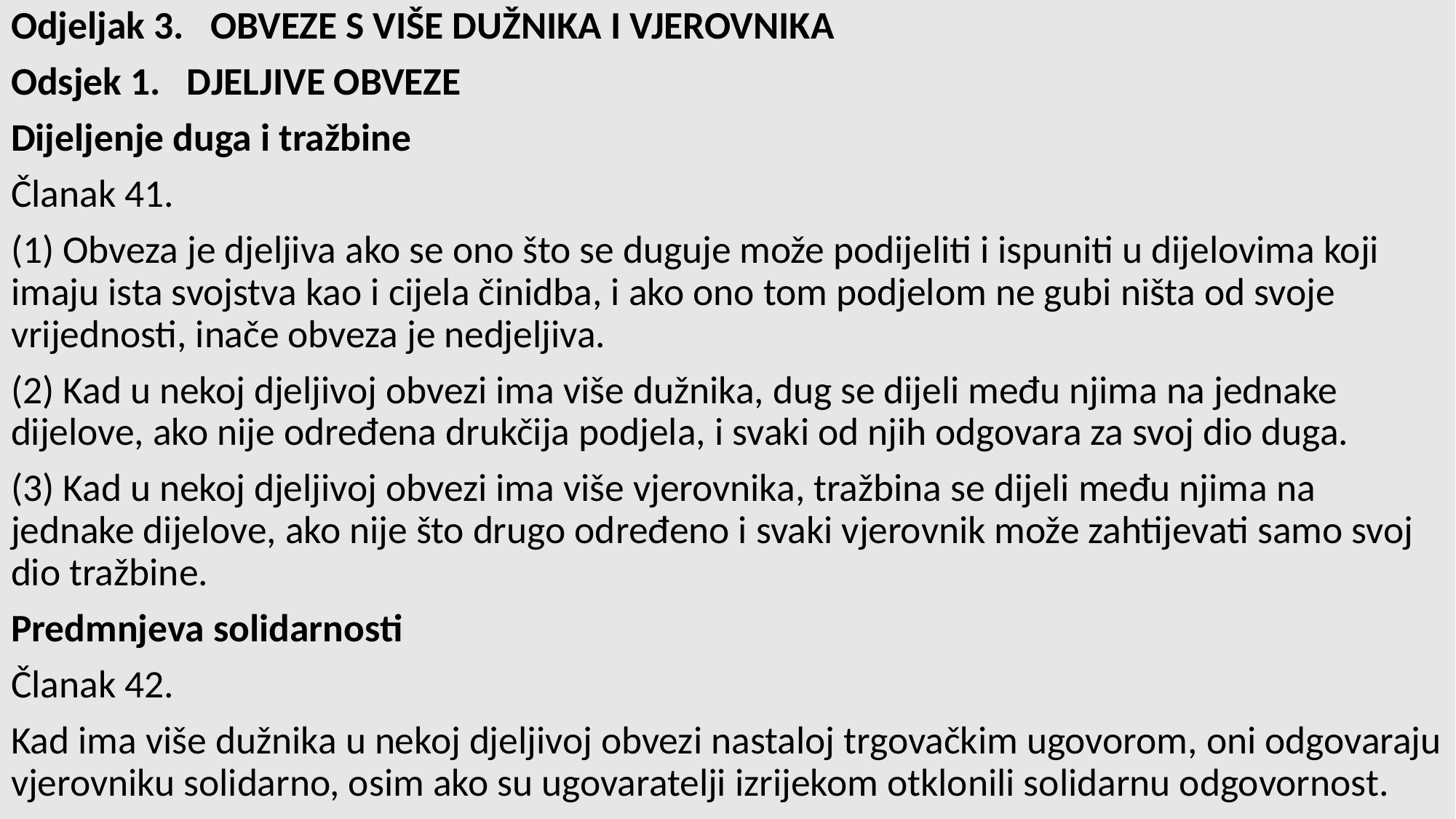

Odjeljak 3.   OBVEZE S VIŠE DUŽNIKA I VJEROVNIKA
Odsjek 1.   DJELJIVE OBVEZE
Dijeljenje duga i tražbine
Članak 41.
(1) Obveza je djeljiva ako se ono što se duguje može podijeliti i ispuniti u dijelovima koji imaju ista svojstva kao i cijela činidba, i ako ono tom podjelom ne gubi ništa od svoje vrijednosti, inače obveza je nedjeljiva.
(2) Kad u nekoj djeljivoj obvezi ima više dužnika, dug se dijeli među njima na jednake dijelove, ako nije određena drukčija podjela, i svaki od njih odgovara za svoj dio duga.
(3) Kad u nekoj djeljivoj obvezi ima više vjerovnika, tražbina se dijeli među njima na jednake dijelove, ako nije što drugo određeno i svaki vjerovnik može zahtijevati samo svoj dio tražbine.
Predmnjeva solidarnosti
Članak 42.
Kad ima više dužnika u nekoj djeljivoj obvezi nastaloj trgovačkim ugovorom, oni odgovaraju vjerovniku solidarno, osim ako su ugovaratelji izrijekom otklonili solidarnu odgovornost.